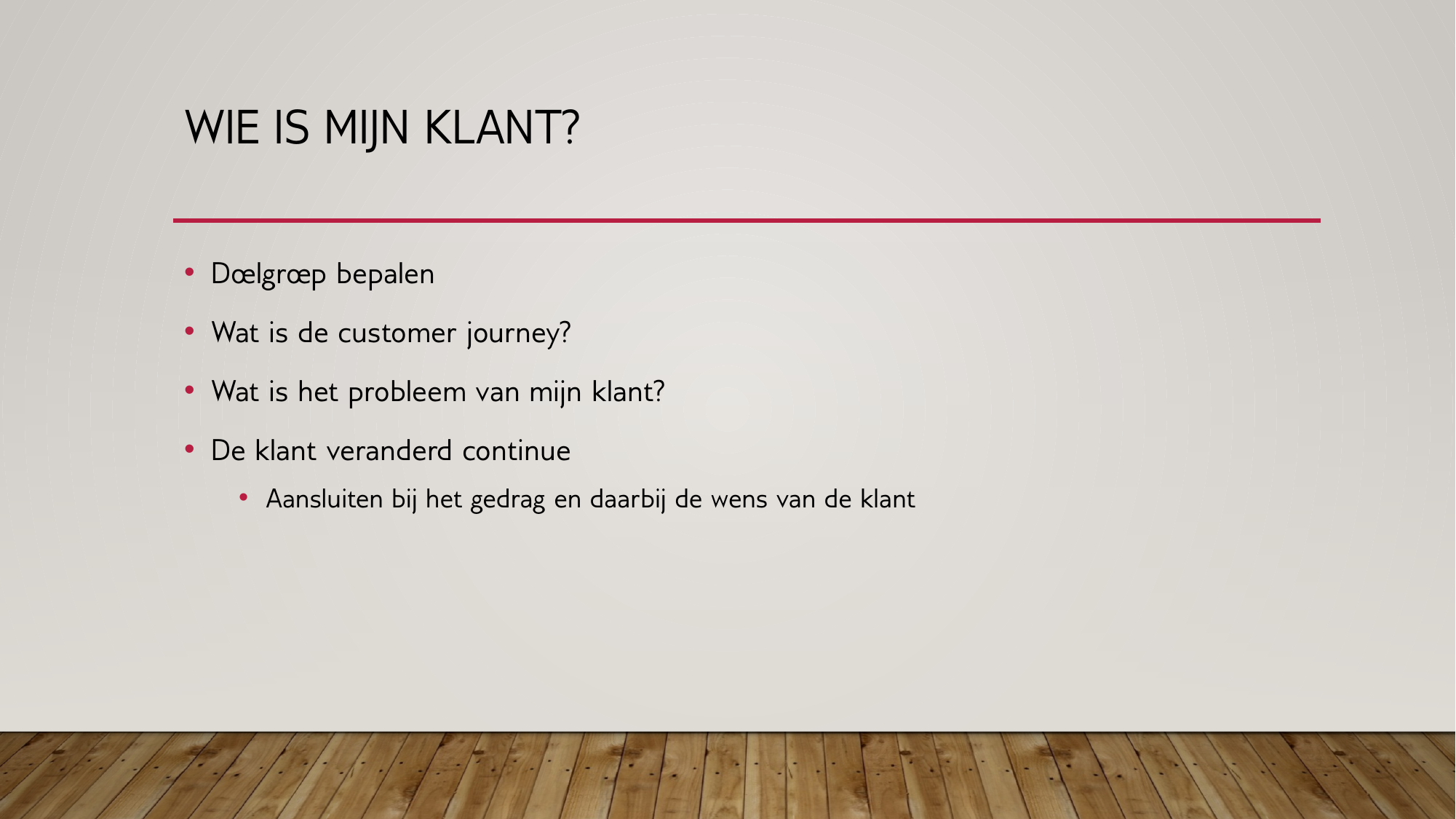

# Wie is mijn klant?
Doelgroep bepalen
Wat is de customer journey?
Wat is het probleem van mijn klant?
De klant veranderd continue
Aansluiten bij het gedrag en daarbij de wens van de klant